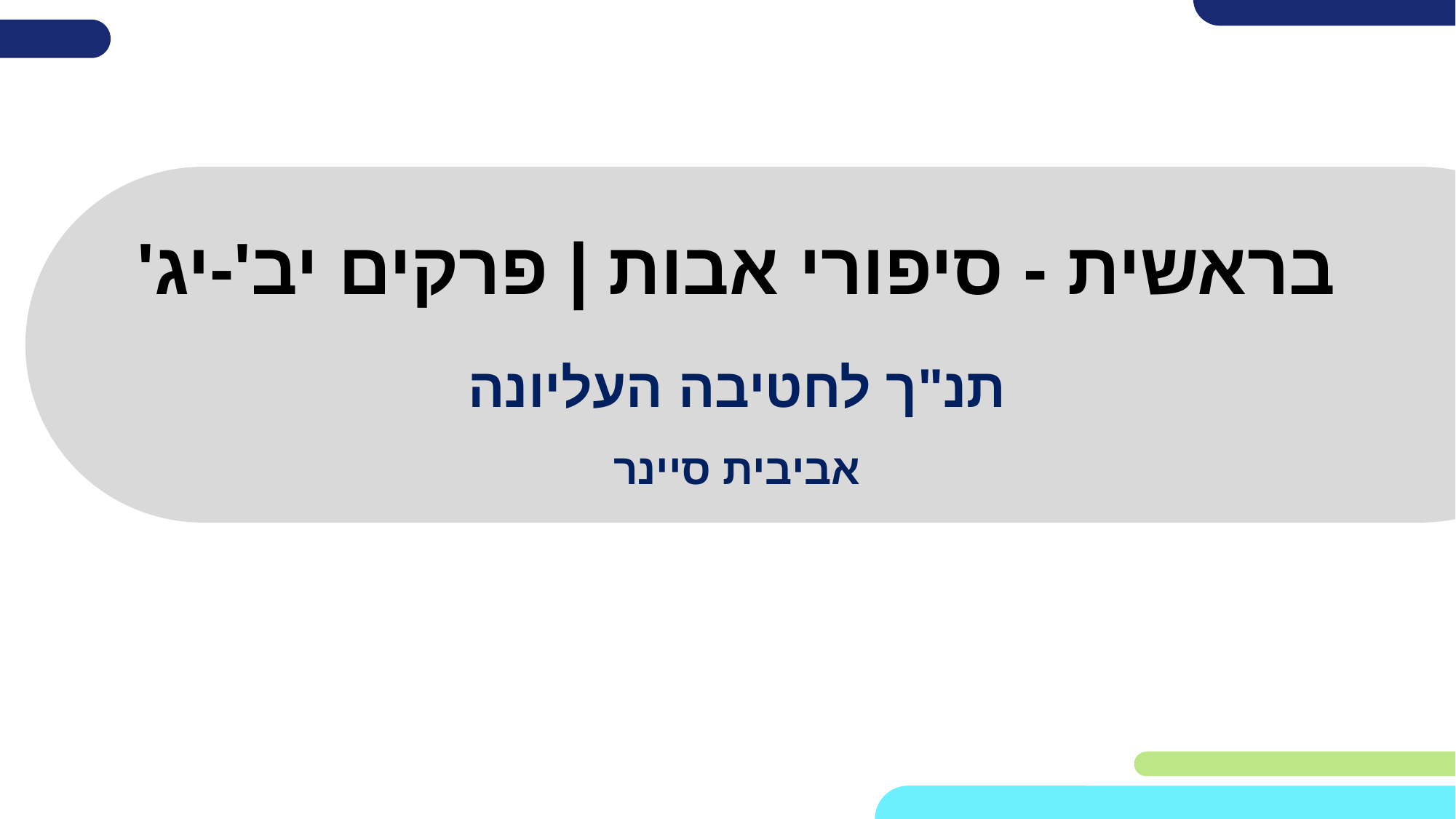

# בראשית - סיפורי אבות | פרקים יב'-יג'
תנ"ך לחטיבה העליונה
אביבית סיינר